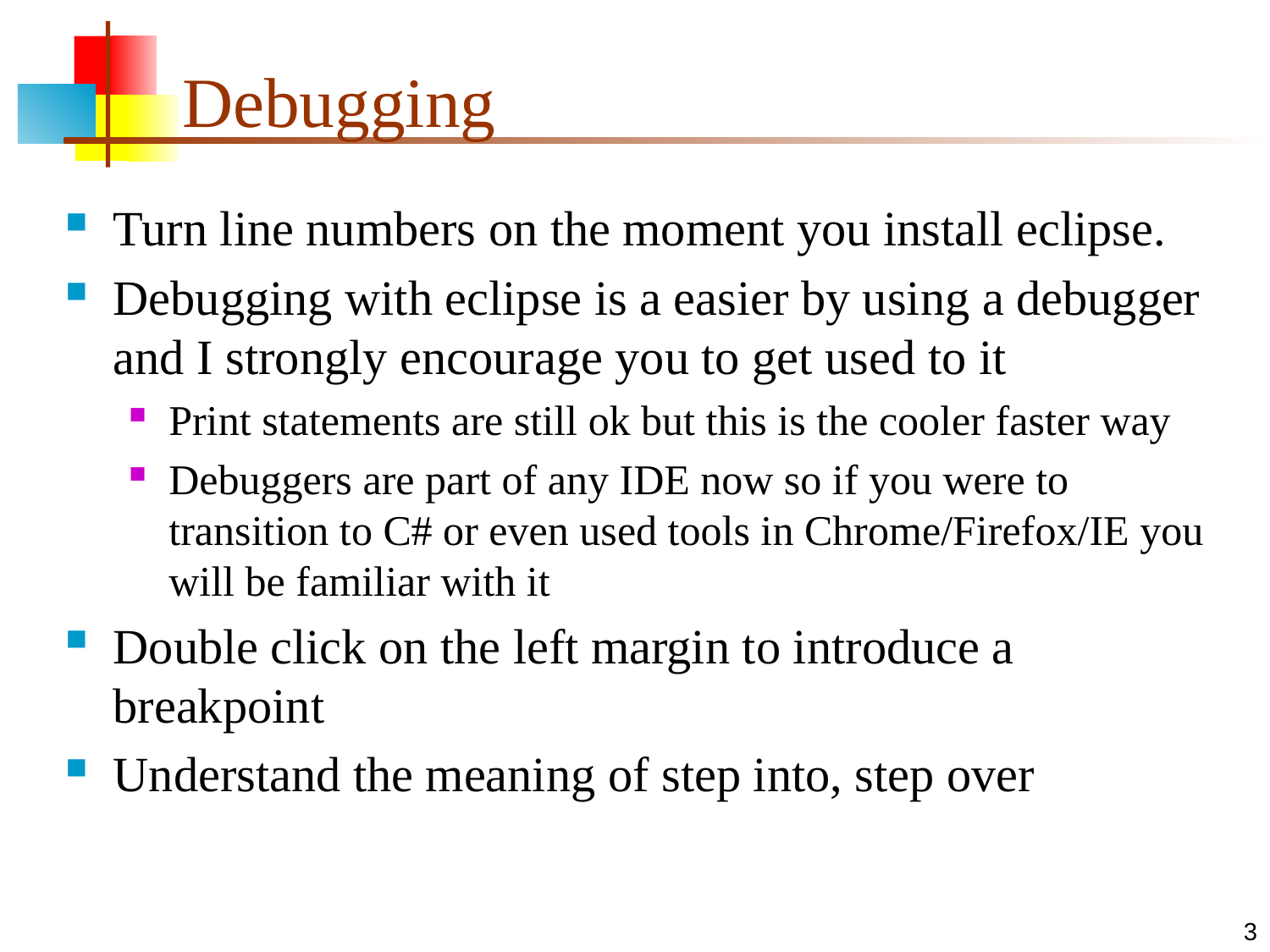

# Debugging
Turn line numbers on the moment you install eclipse.
Debugging with eclipse is a easier by using a debugger and I strongly encourage you to get used to it
Print statements are still ok but this is the cooler faster way
Debuggers are part of any IDE now so if you were to transition to C# or even used tools in Chrome/Firefox/IE you will be familiar with it
Double click on the left margin to introduce a breakpoint
Understand the meaning of step into, step over

3